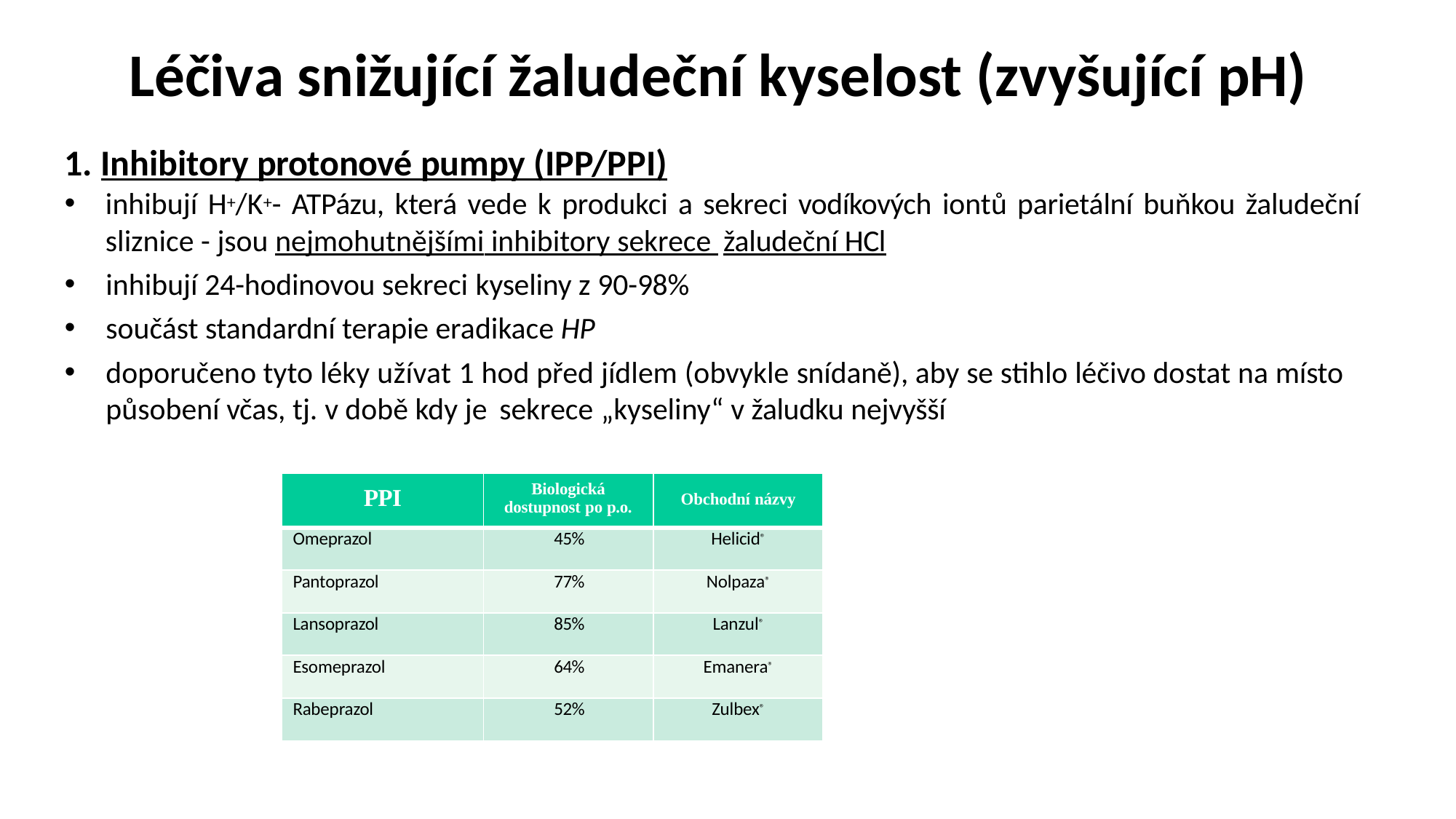

# Léčiva snižující žaludeční kyselost (zvyšující pH)
1. Inhibitory protonové pumpy (IPP/PPI)
inhibují H+/K+- ATPázu, která vede k produkci a sekreci vodíkových iontů parietální buňkou žaludeční sliznice - jsou nejmohutnějšími inhibitory sekrece žaludeční HCl
inhibují 24-hodinovou sekreci kyseliny z 90-98%
součást standardní terapie eradikace HP
doporučeno tyto léky užívat 1 hod před jídlem (obvykle snídaně), aby se stihlo léčivo dostat na místo působení včas, tj. v době kdy je sekrece „kyseliny“ v žaludku nejvyšší
| PPI | Biologická dostupnost po p.o. | Obchodní názvy |
| --- | --- | --- |
| Omeprazol | 45% | Helicid® |
| Pantoprazol | 77% | Nolpaza® |
| Lansoprazol | 85% | Lanzul® |
| Esomeprazol | 64% | Emanera® |
| Rabeprazol | 52% | Zulbex® |